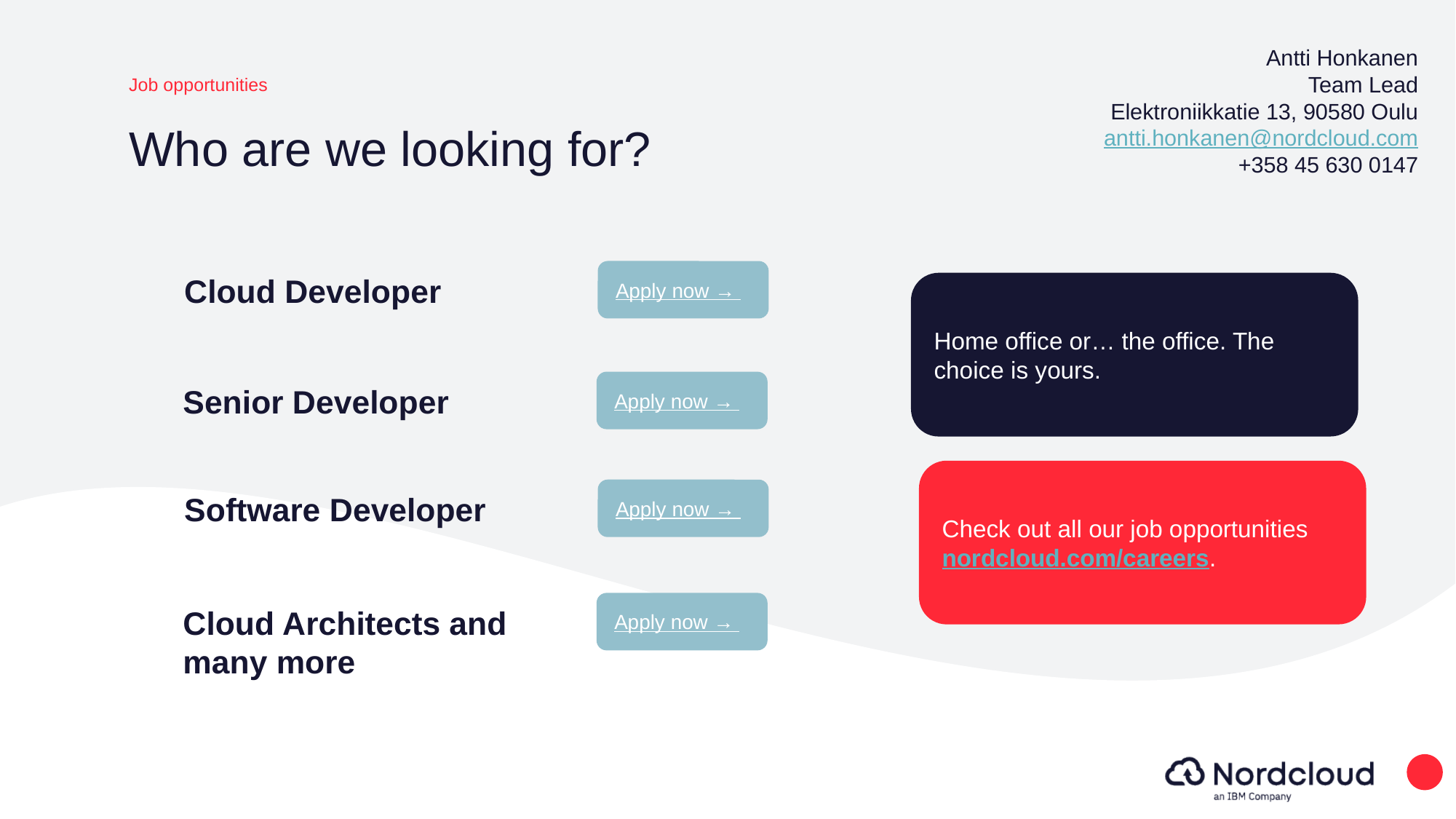

Antti Honkanen
Team Lead
Elektroniikkatie 13, 90580 Oulu
antti.honkanen@nordcloud.com
+358 45 630 0147
Job opportunities
Who are we looking for?
Cloud Developer
Apply now →
Home office or… the office. The choice is yours.
Senior Developer
Apply now →
Check out all our job opportunities nordcloud.com/careers.
Software Developer
Apply now →
Cloud Architects and many more
Apply now →